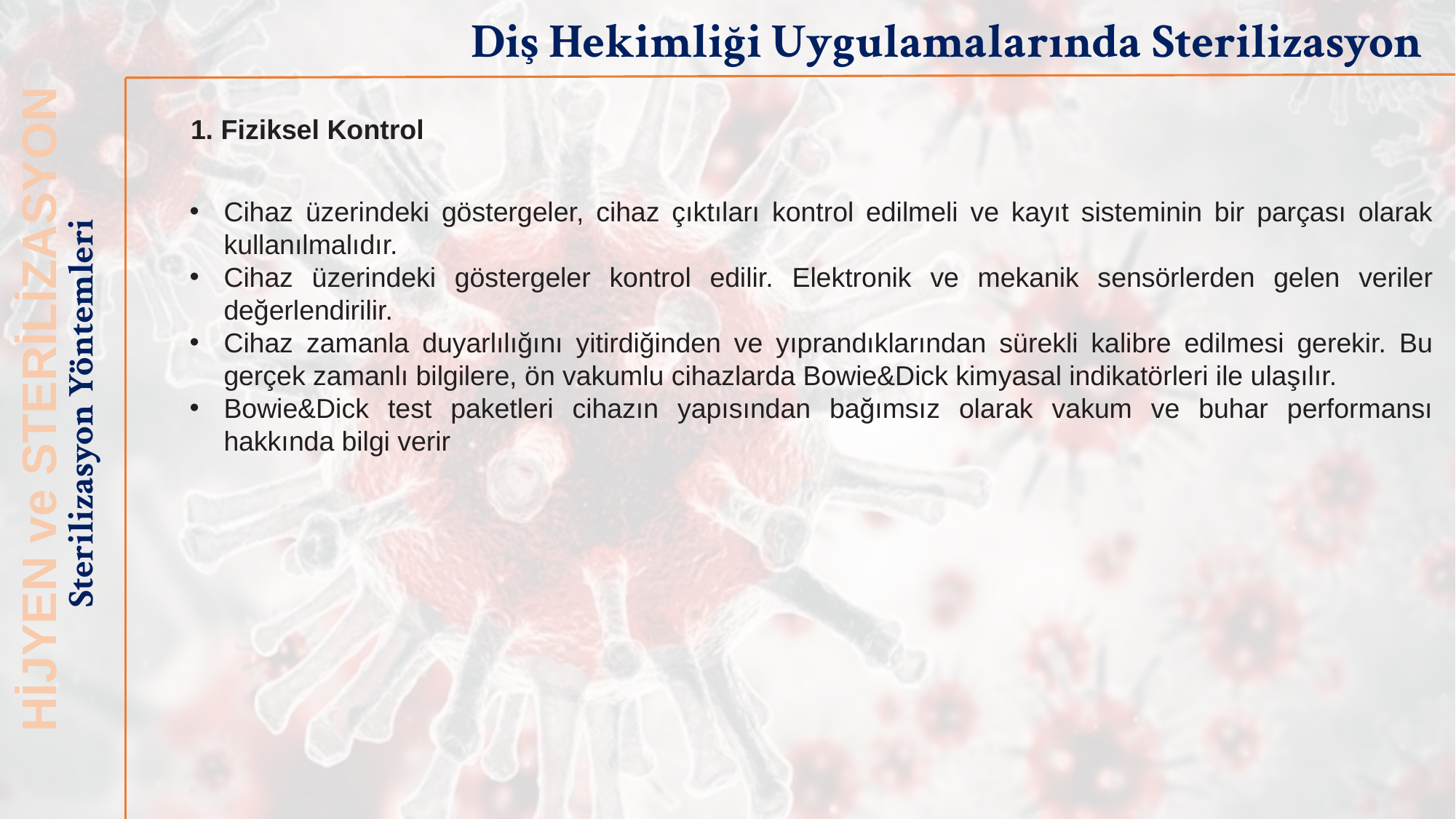

Diş Hekimliği Uygulamalarında Sterilizasyon
1. Fiziksel Kontrol
Cihaz üzerindeki göstergeler, cihaz çıktıları kontrol edilmeli ve kayıt sisteminin bir parçası olarak kullanılmalıdır.
Cihaz üzerindeki göstergeler kontrol edilir. Elektronik ve mekanik sensörlerden gelen veriler değerlendirilir.
Cihaz zamanla duyarlılığını yitirdiğinden ve yıprandıklarından sürekli kalibre edilmesi gerekir. Bu gerçek zamanlı bilgilere, ön vakumlu cihazlarda Bowie&Dick kimyasal indikatörleri ile ulaşılır.
Bowie&Dick test paketleri cihazın yapısından bağımsız olarak vakum ve buhar performansı hakkında bilgi verir

HİJYEN ve STERİLİZASYON
Sterilizasyon Yöntemleri